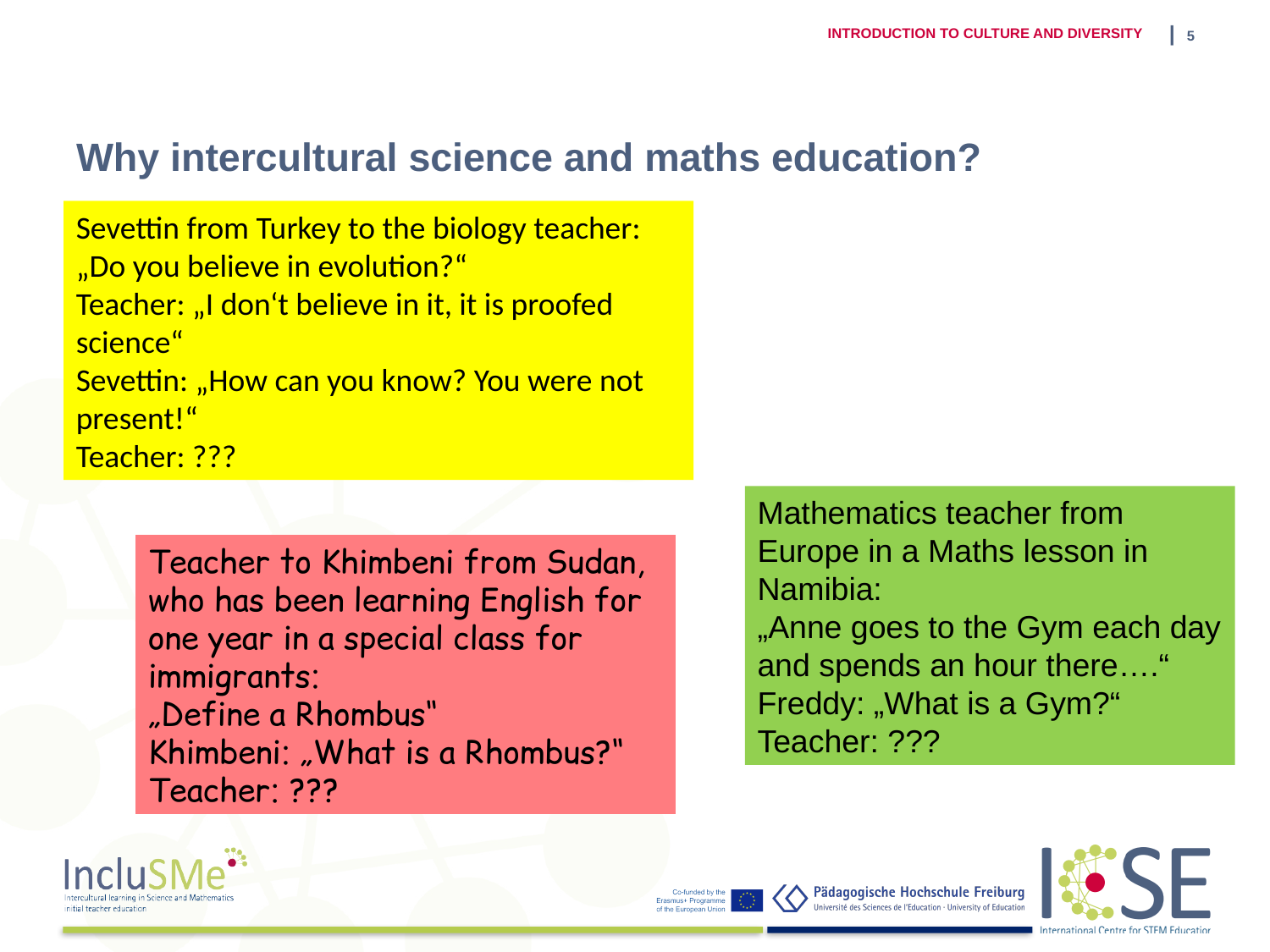

|  5
INTRODUCTION TO CULTURE AND DIVERSITY
# Why intercultural science and maths education?
Sevettin from Turkey to the biology teacher:
„Do you believe in evolution?“
Teacher: „I don‘t believe in it, it is proofed science“
Sevettin: „How can you know? You were not present!“
Teacher: ???
Mathematics teacher from Europe in a Maths lesson in Namibia:
„Anne goes to the Gym each day and spends an hour there….“
Freddy: „What is a Gym?“
Teacher: ???
Teacher to Khimbeni from Sudan, who has been learning English for one year in a special class for immigrants:
„Define a Rhombus“
Khimbeni: „What is a Rhombus?“
Teacher: ???